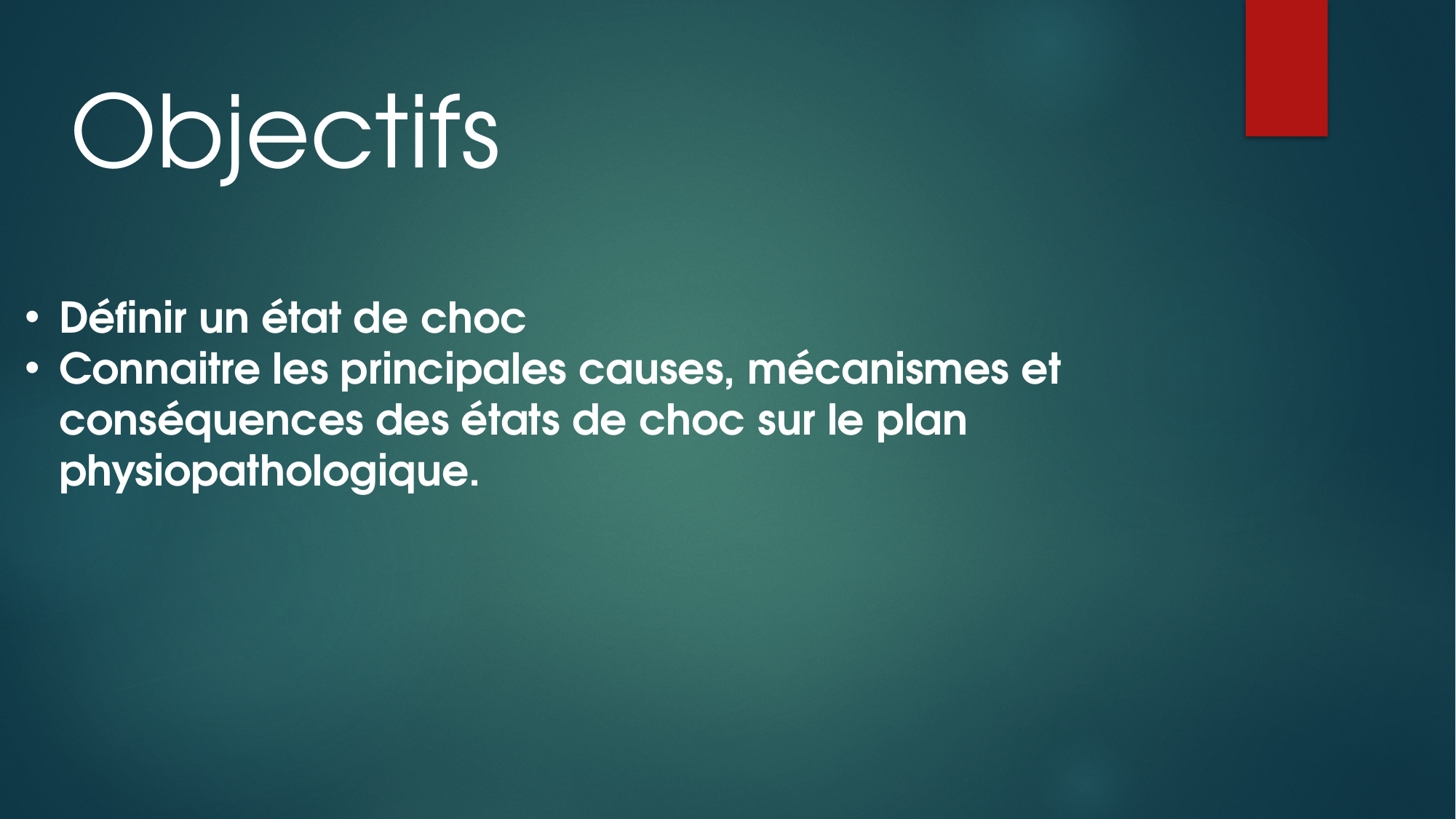

Objectifs
Définir un état de choc
Connaitre les principales causes, mécanismes et conséquences des états de choc sur le plan physiopathologique.